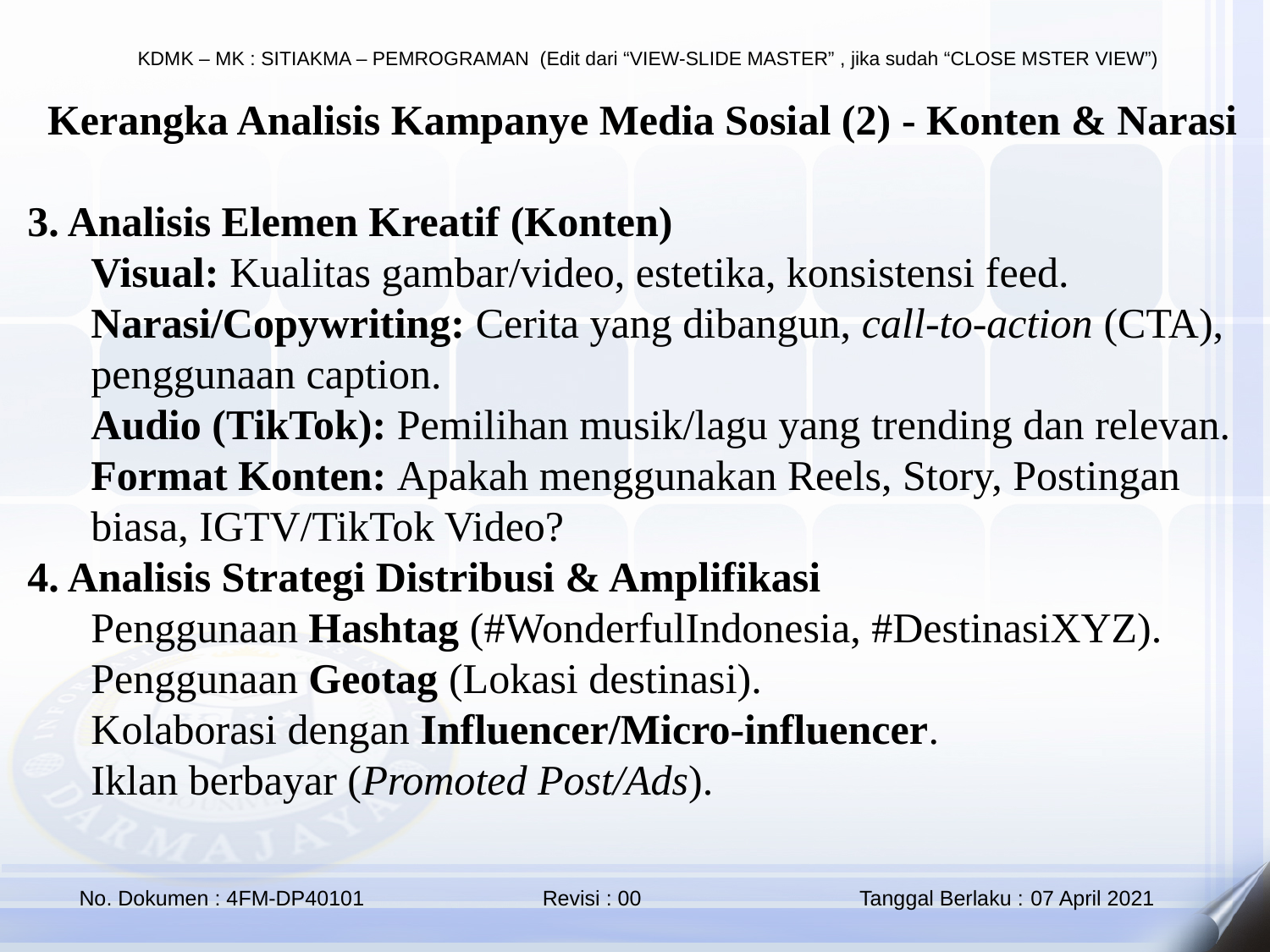

Kerangka Analisis Kampanye Media Sosial (2) - Konten & Narasi

3. Analisis Elemen Kreatif (Konten)
Visual: Kualitas gambar/video, estetika, konsistensi feed.
Narasi/Copywriting: Cerita yang dibangun, call-to-action (CTA), penggunaan caption.
Audio (TikTok): Pemilihan musik/lagu yang trending dan relevan.
Format Konten: Apakah menggunakan Reels, Story, Postingan biasa, IGTV/TikTok Video?
4. Analisis Strategi Distribusi & Amplifikasi
Penggunaan Hashtag (#WonderfulIndonesia, #DestinasiXYZ).
Penggunaan Geotag (Lokasi destinasi).
Kolaborasi dengan Influencer/Micro-influencer.
Iklan berbayar (Promoted Post/Ads).